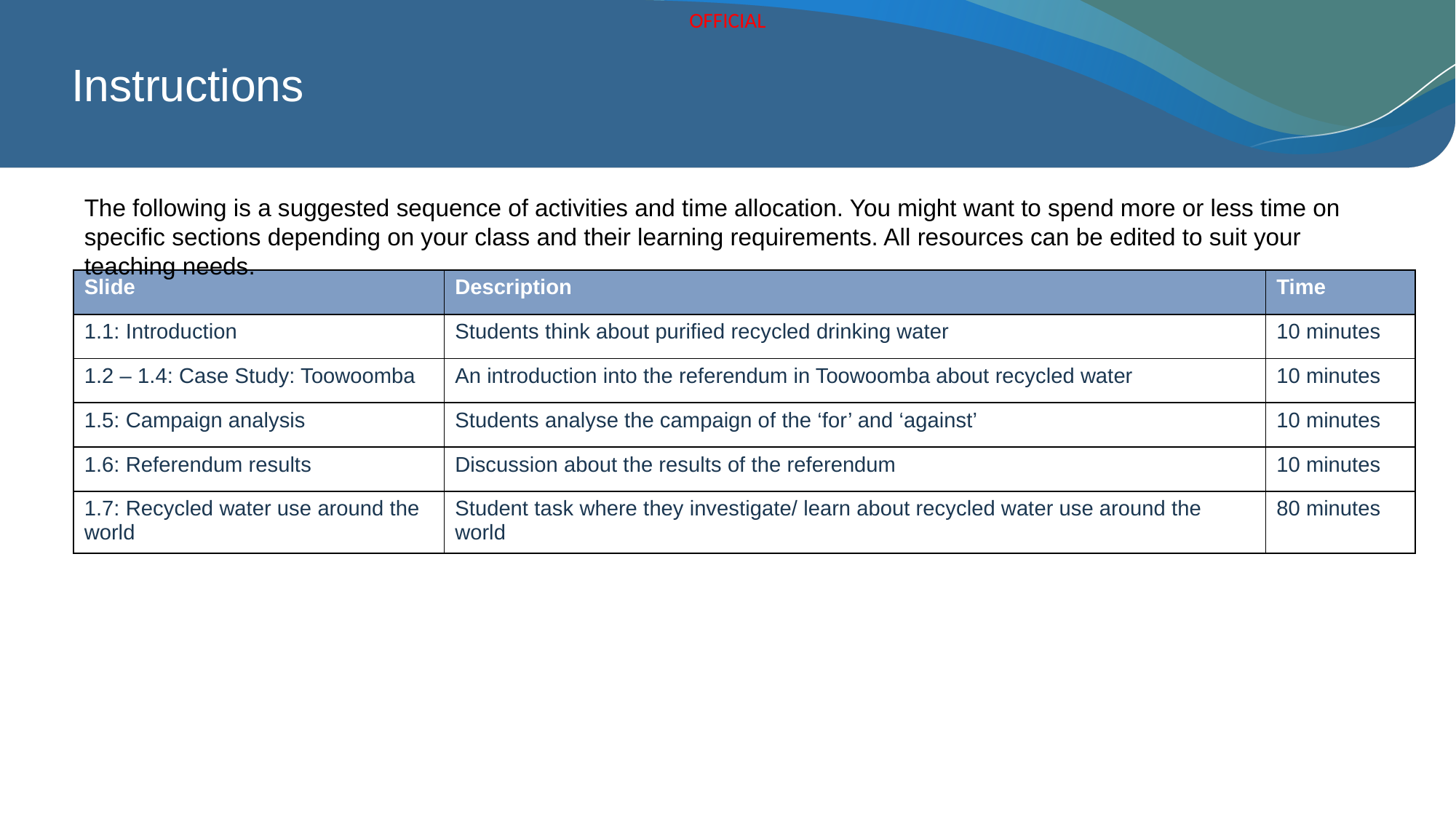

# Instructions
The following is a suggested sequence of activities and time allocation. You might want to spend more or less time on specific sections depending on your class and their learning requirements. All resources can be edited to suit your teaching needs.
| Slide | Description | Time |
| --- | --- | --- |
| 1.1: Introduction | Students think about purified recycled drinking water | 10 minutes |
| 1.2 – 1.4: Case Study: Toowoomba | An introduction into the referendum in Toowoomba about recycled water | 10 minutes |
| 1.5: Campaign analysis | Students analyse the campaign of the ‘for’ and ‘against’ | 10 minutes |
| 1.6: Referendum results | Discussion about the results of the referendum | 10 minutes |
| 1.7: Recycled water use around the world | Student task where they investigate/ learn about recycled water use around the world | 80 minutes |